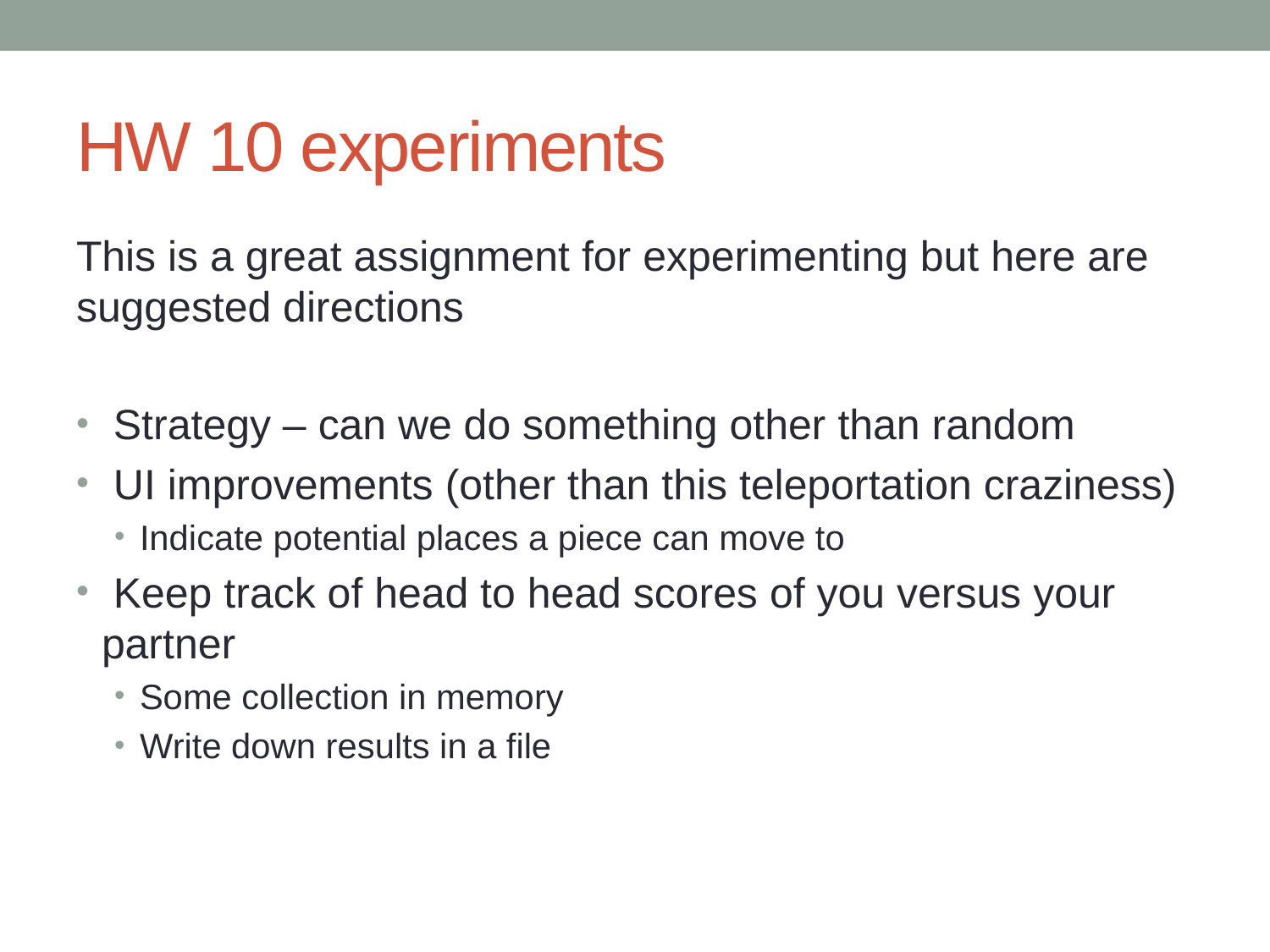

# HW 10 experiments
This is a great assignment for experimenting but here are suggested directions

 Strategy – can we do something other than random
 UI improvements (other than this teleportation craziness)
Indicate potential places a piece can move to
 Keep track of head to head scores of you versus your partner
Some collection in memory
Write down results in a file